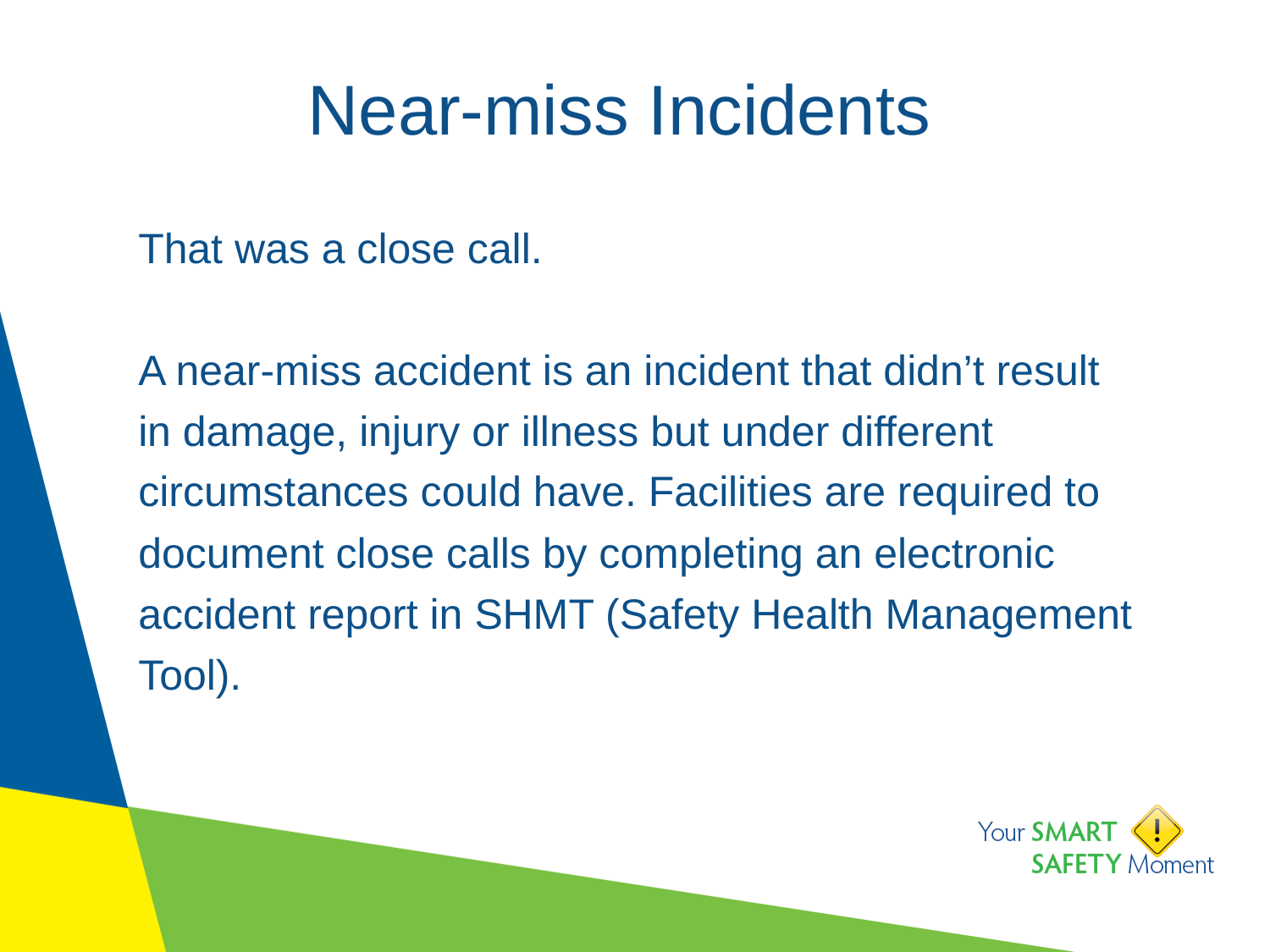

# Near-miss Incidents
That was a close call.

A near-miss accident is an incident that didn’t result in damage, injury or illness but under different circumstances could have. Facilities are required to document close calls by completing an electronic accident report in SHMT (Safety Health Management Tool).